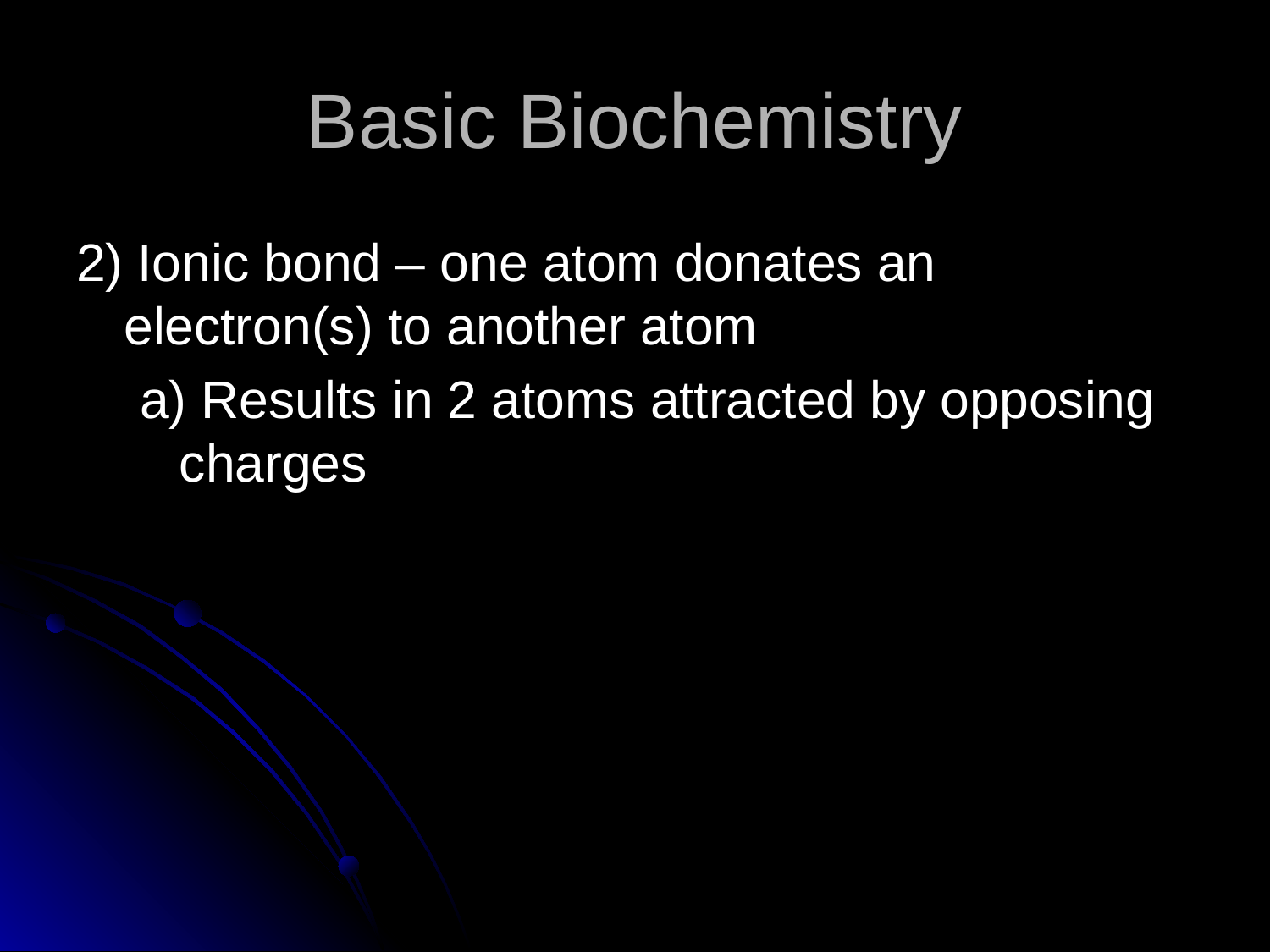

# Basic Biochemistry
2) Ionic bond – one atom donates an electron(s) to another atom
a) Results in 2 atoms attracted by opposing charges